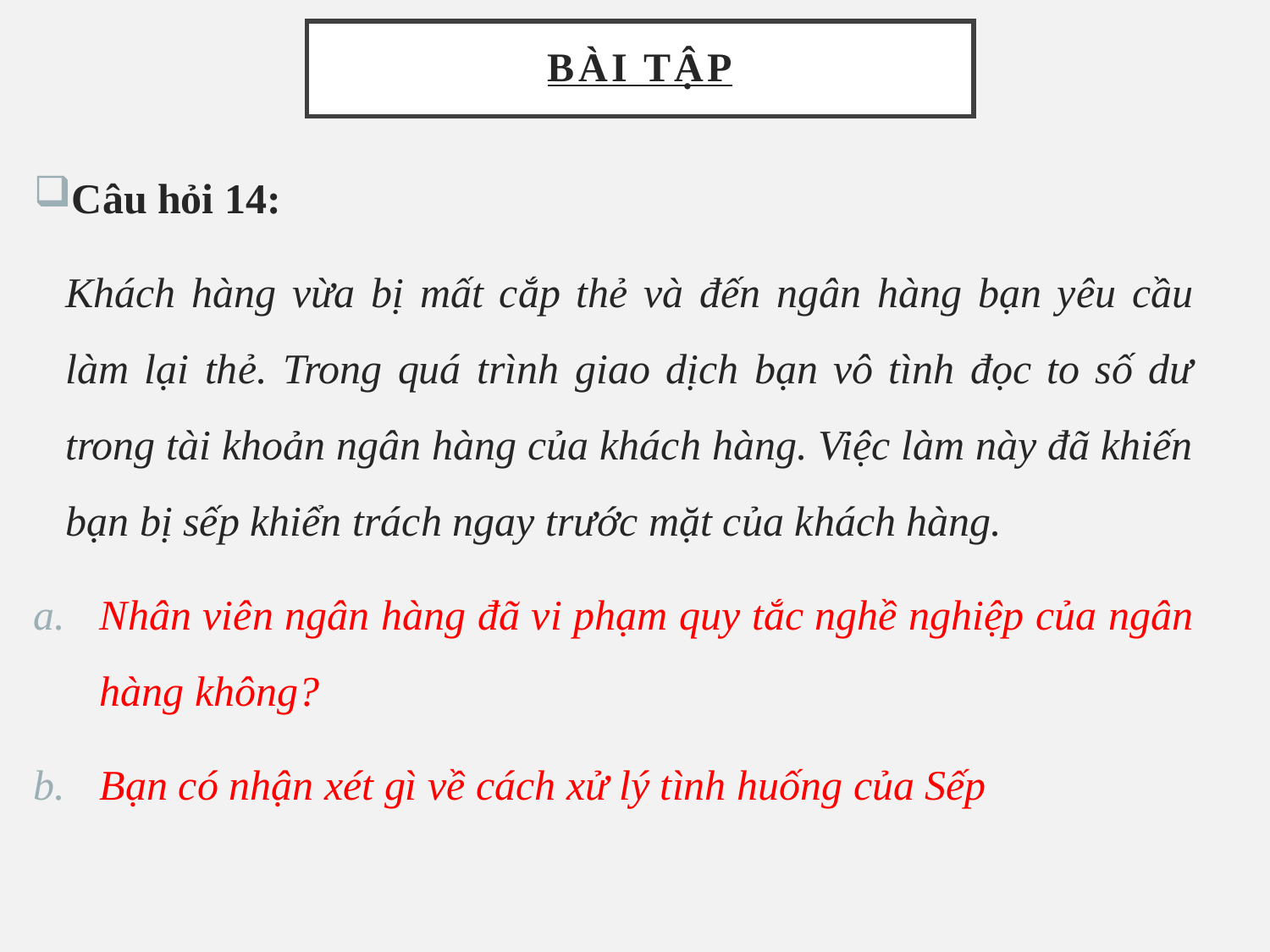

# BÀI TẬP
Câu hỏi 14:
	Khách hàng vừa bị mất cắp thẻ và đến ngân hàng bạn yêu cầu làm lại thẻ. Trong quá trình giao dịch bạn vô tình đọc to số dư trong tài khoản ngân hàng của khách hàng. Việc làm này đã khiến bạn bị sếp khiển trách ngay trước mặt của khách hàng.
Nhân viên ngân hàng đã vi phạm quy tắc nghề nghiệp của ngân hàng không?
Bạn có nhận xét gì về cách xử lý tình huống của Sếp